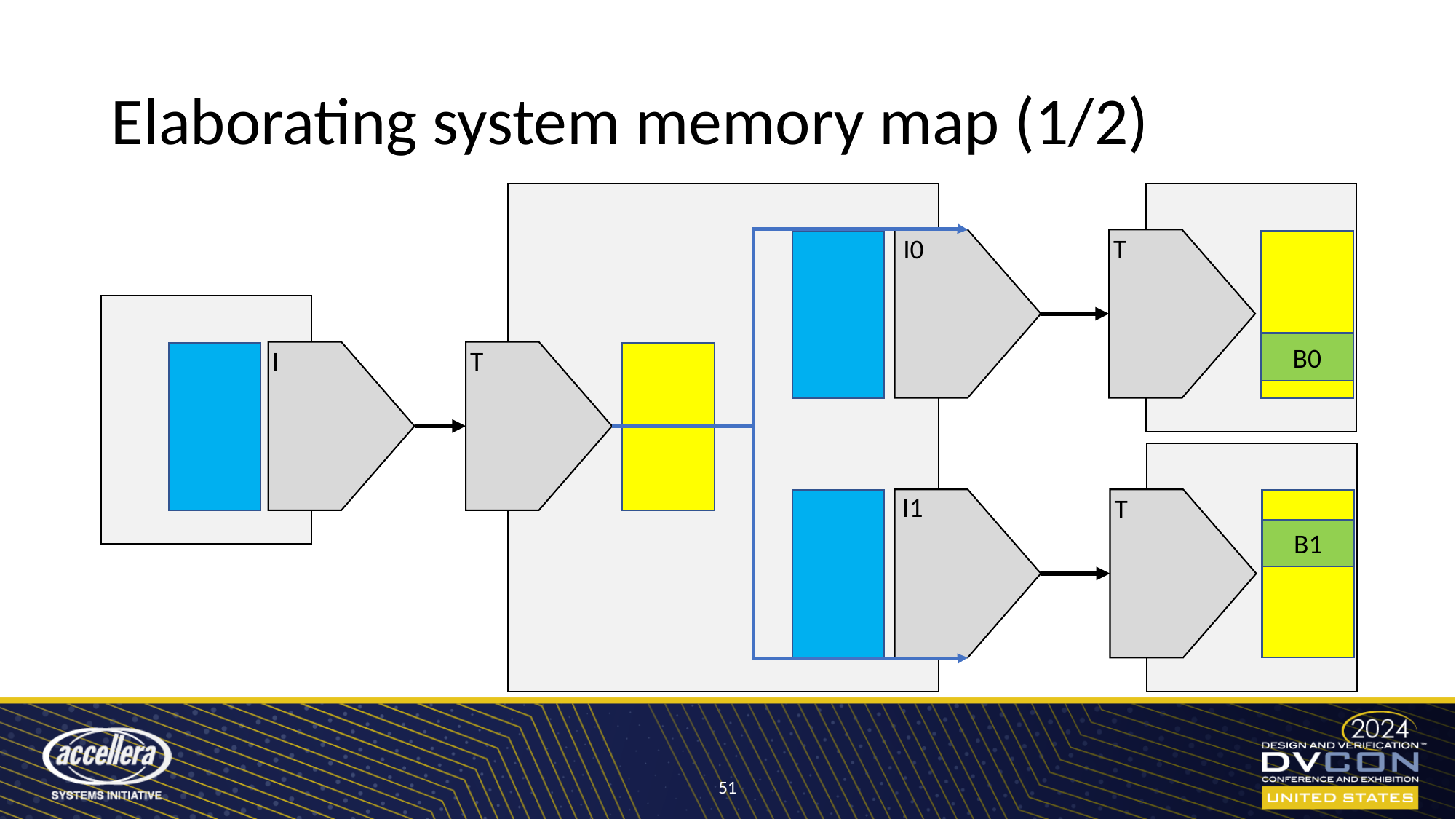

# Elaborating system memory map (1/2)

I0
T

B0
I
T

I1
T

B1
51